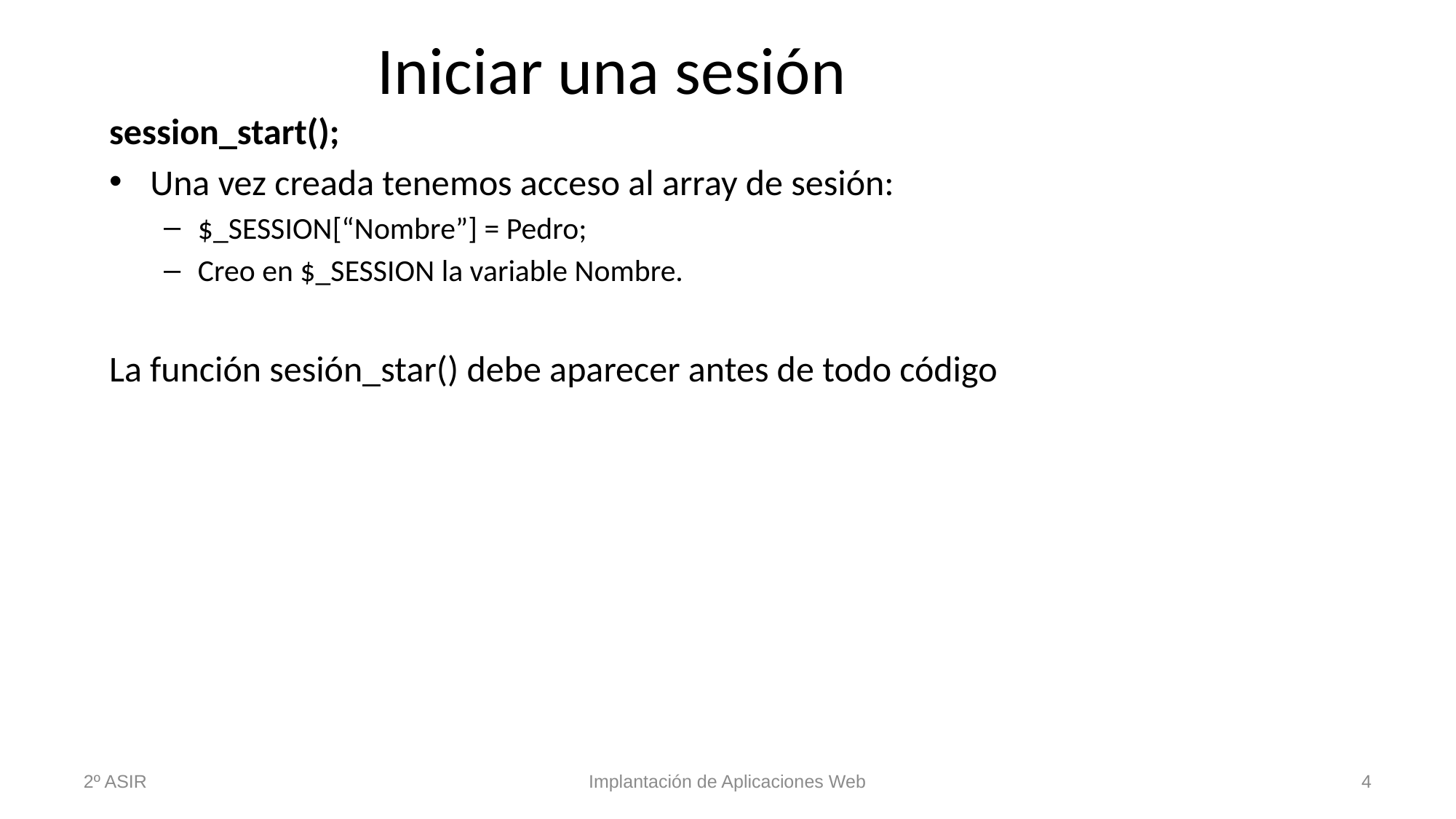

# Iniciar una sesión
session_start();
Una vez creada tenemos acceso al array de sesión:
$_SESSION[“Nombre”] = Pedro;
Creo en $_SESSION la variable Nombre.

La función sesión_star() debe aparecer antes de todo código

2º ASIR
Implantación de Aplicaciones Web
4